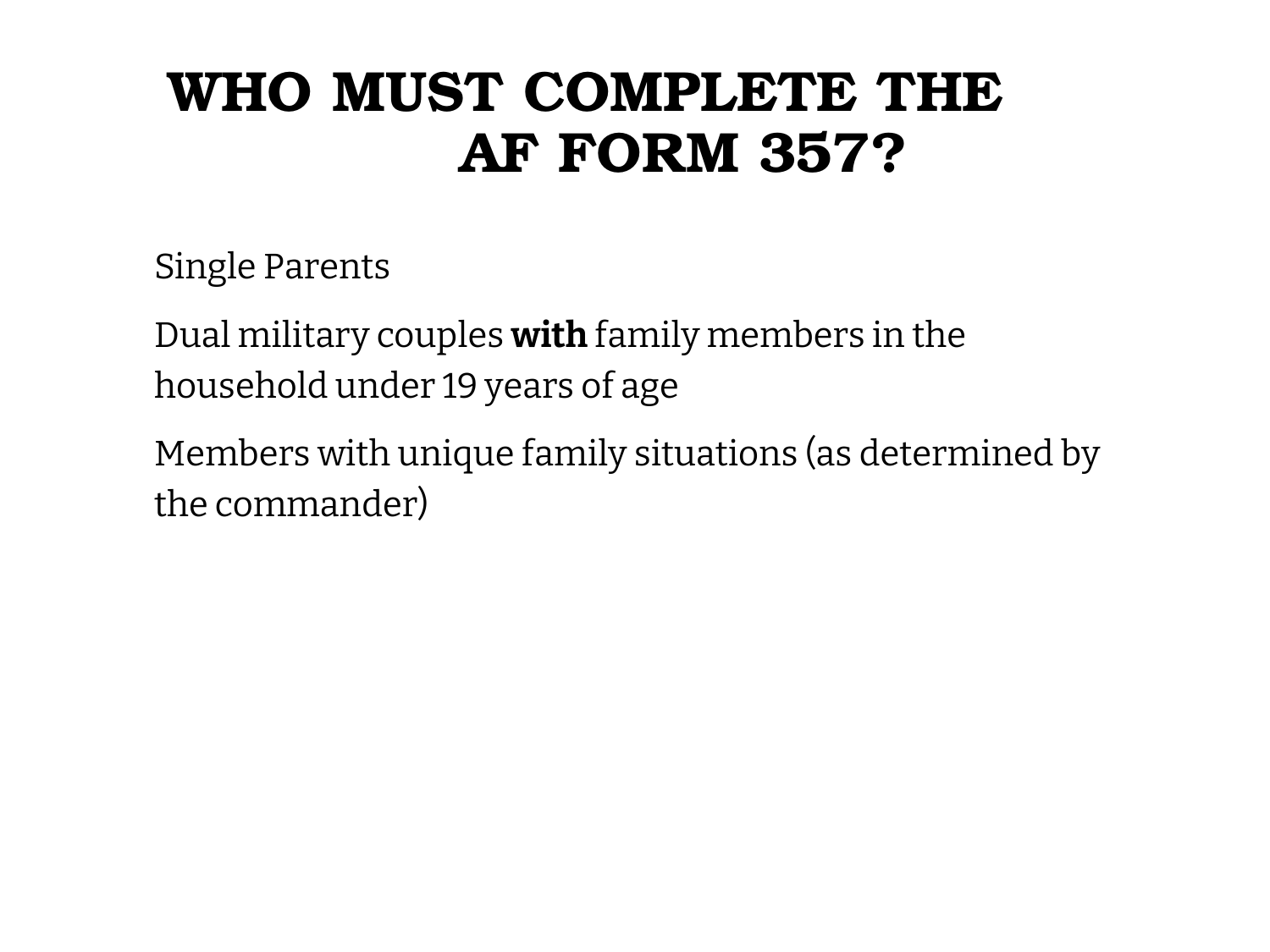

WHO MUST COMPLETE THE AF FORM 357?
Single Parents
Dual military couples with family members in the household under 19 years of age
Members with unique family situations (as determined by the commander)